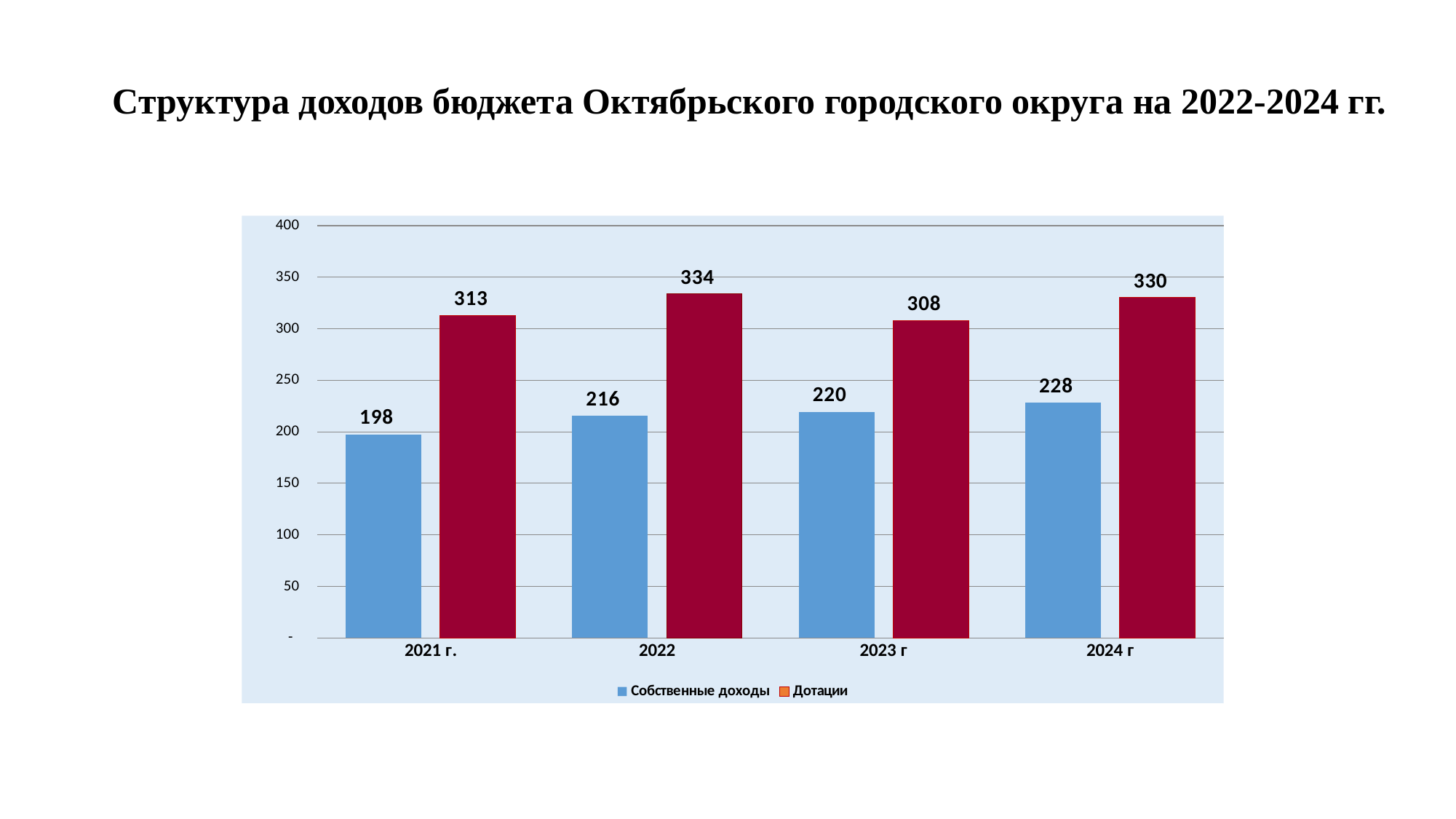

# Структура доходов бюджета Октябрьского городского округа на 2022-2024 гг.

### Chart

| Category | Собственные доходы | Дотации |
|---|---|---|
| 2021 г. | 197.5 | 312.8 |
| 2022 | 215.8 | 333.7 |
| 2023 г | 219.5 | 307.8 |
| 2024 г | 228.3 | 330.3 |